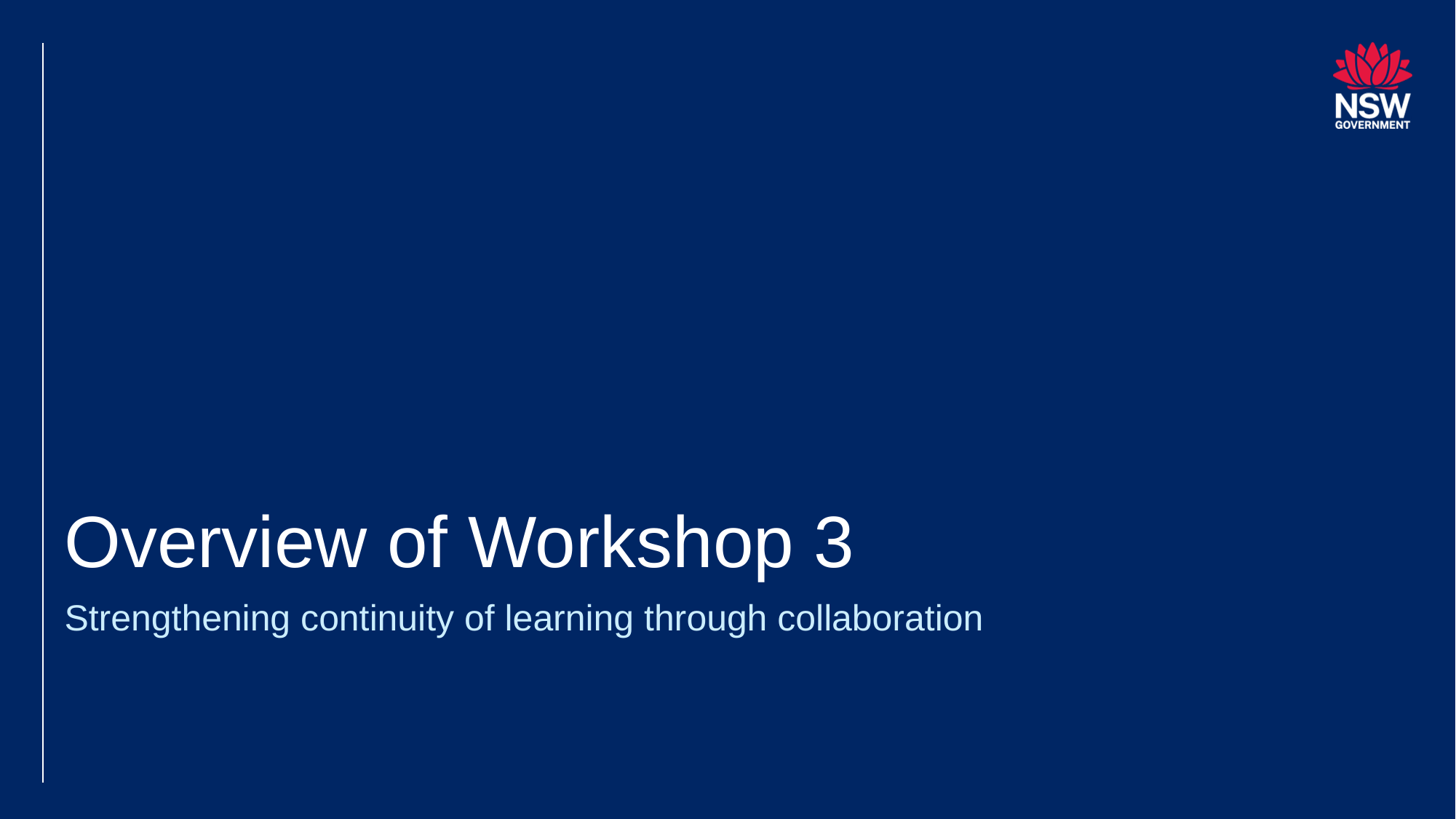

# Overview of Workshop 3
Strengthening continuity of learning through collaboration